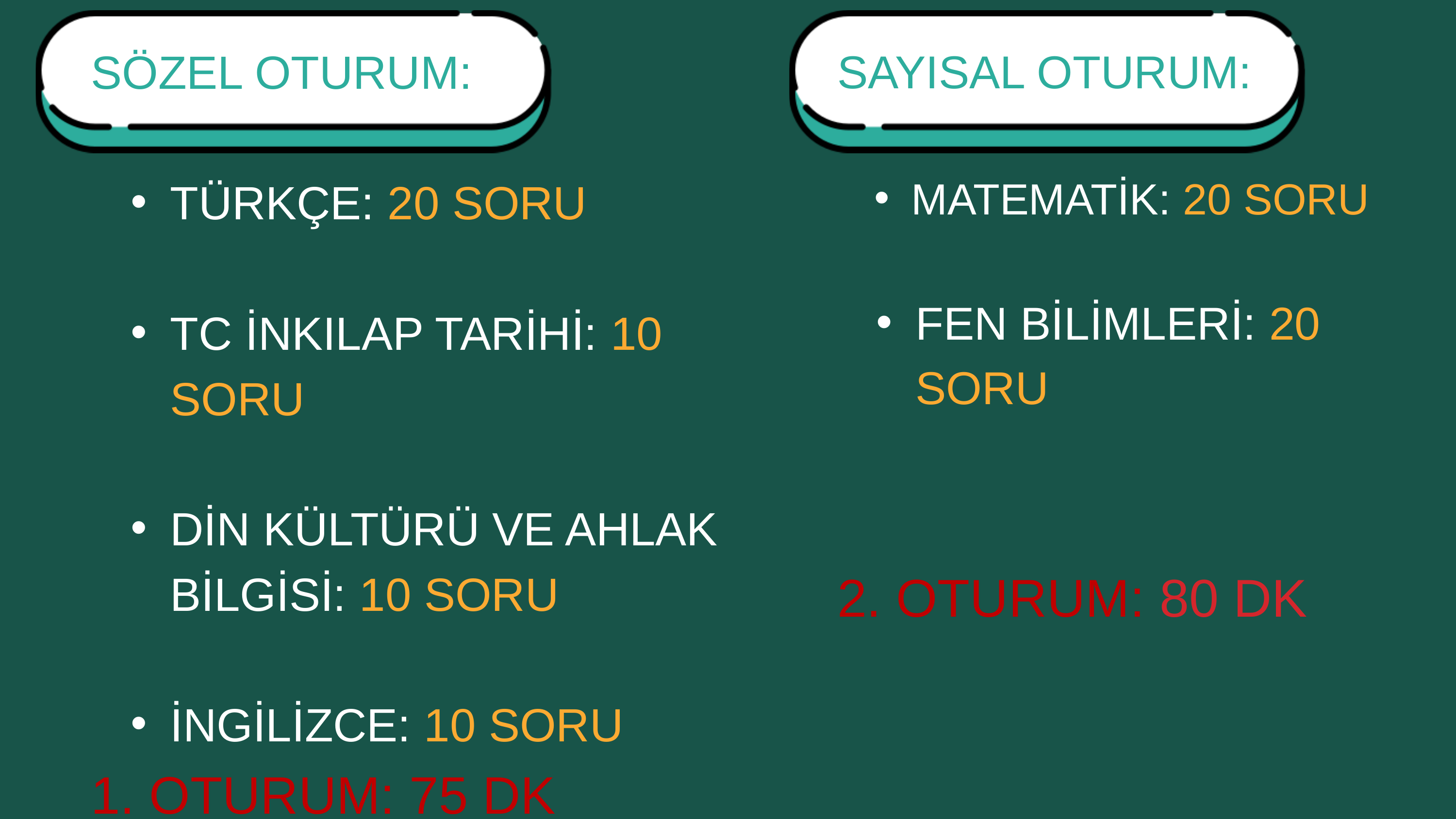

SÖZEL OTURUM:

TÜRKÇE: 20 SORU

TC İNKILAP TARİHİ: 10 SORU

DİN KÜLTÜRÜ VE AHLAK BİLGİSİ: 10 SORU

İNGİLİZCE: 10 SORU
1. OTURUM: 75 DK

SAYISAL OTURUM:

MATEMATİK: 20 SORU

FEN BİLİMLERİ: 20 SORU

2. OTURUM: 80 DK